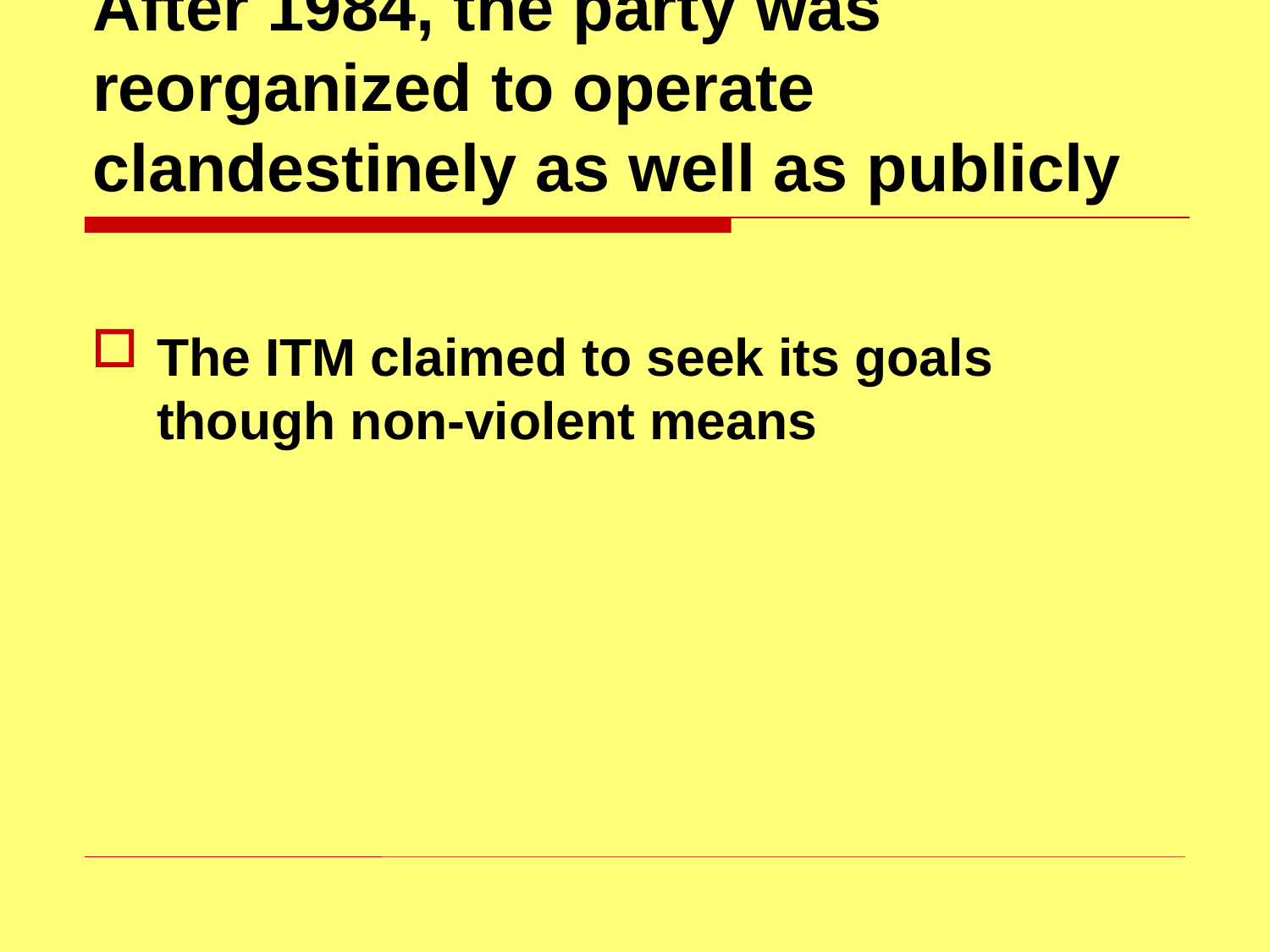

# After 1984, the party was reorganized to operate clandestinely as well as publicly

The ITM claimed to seek its goals though non-violent means